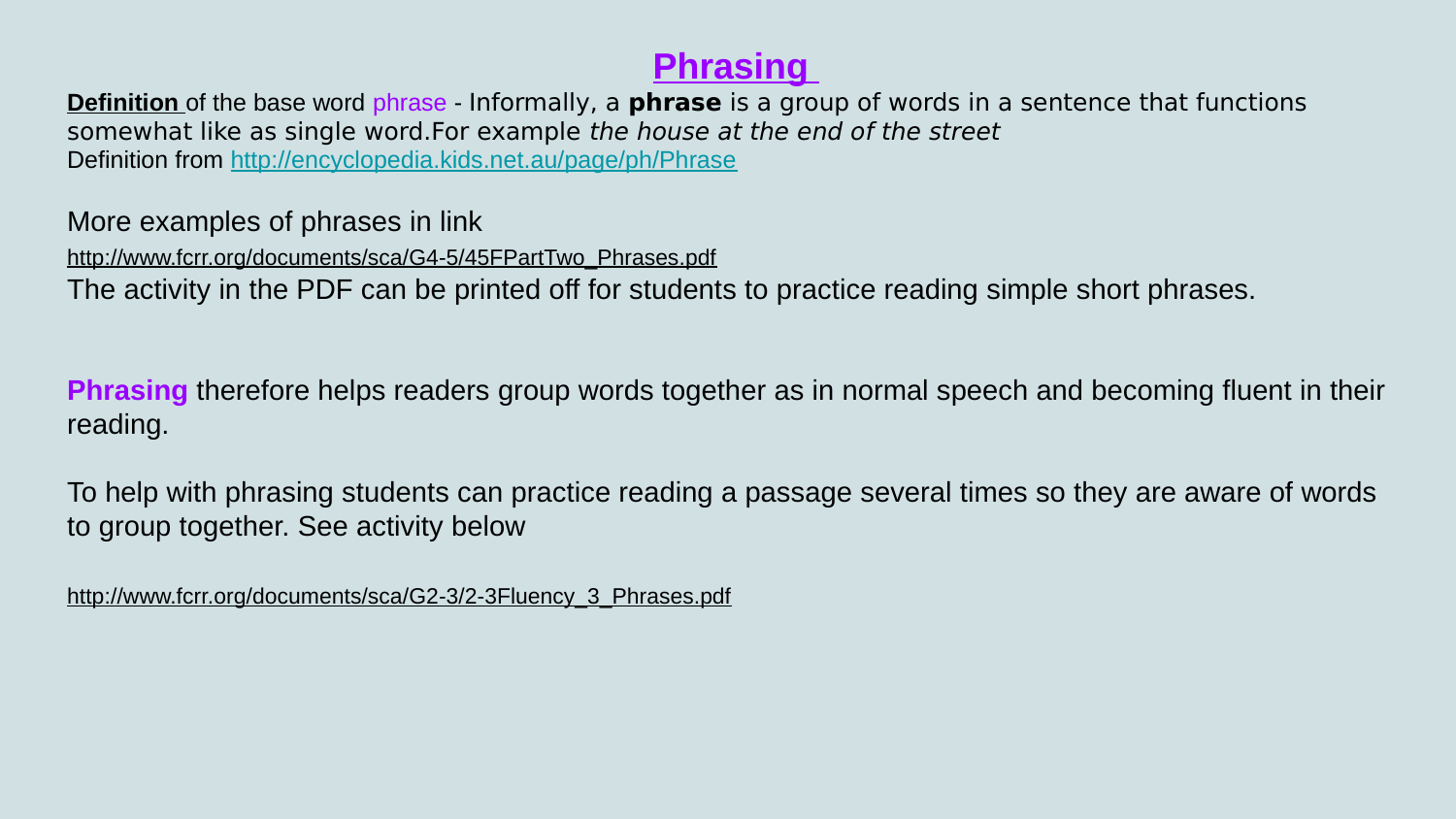

Phrasing
Definition of the base word phrase - Informally, a phrase is a group of words in a sentence that functions somewhat like as single word.For example the house at the end of the street
Definition from http://encyclopedia.kids.net.au/page/ph/Phrase

More examples of phrases in link
http://www.fcrr.org/documents/sca/G4-5/45FPartTwo_Phrases.pdf
The activity in the PDF can be printed off for students to practice reading simple short phrases.

Phrasing therefore helps readers group words together as in normal speech and becoming fluent in their reading.

To help with phrasing students can practice reading a passage several times so they are aware of words to group together. See activity below

http://www.fcrr.org/documents/sca/G2-3/2-3Fluency_3_Phrases.pdf